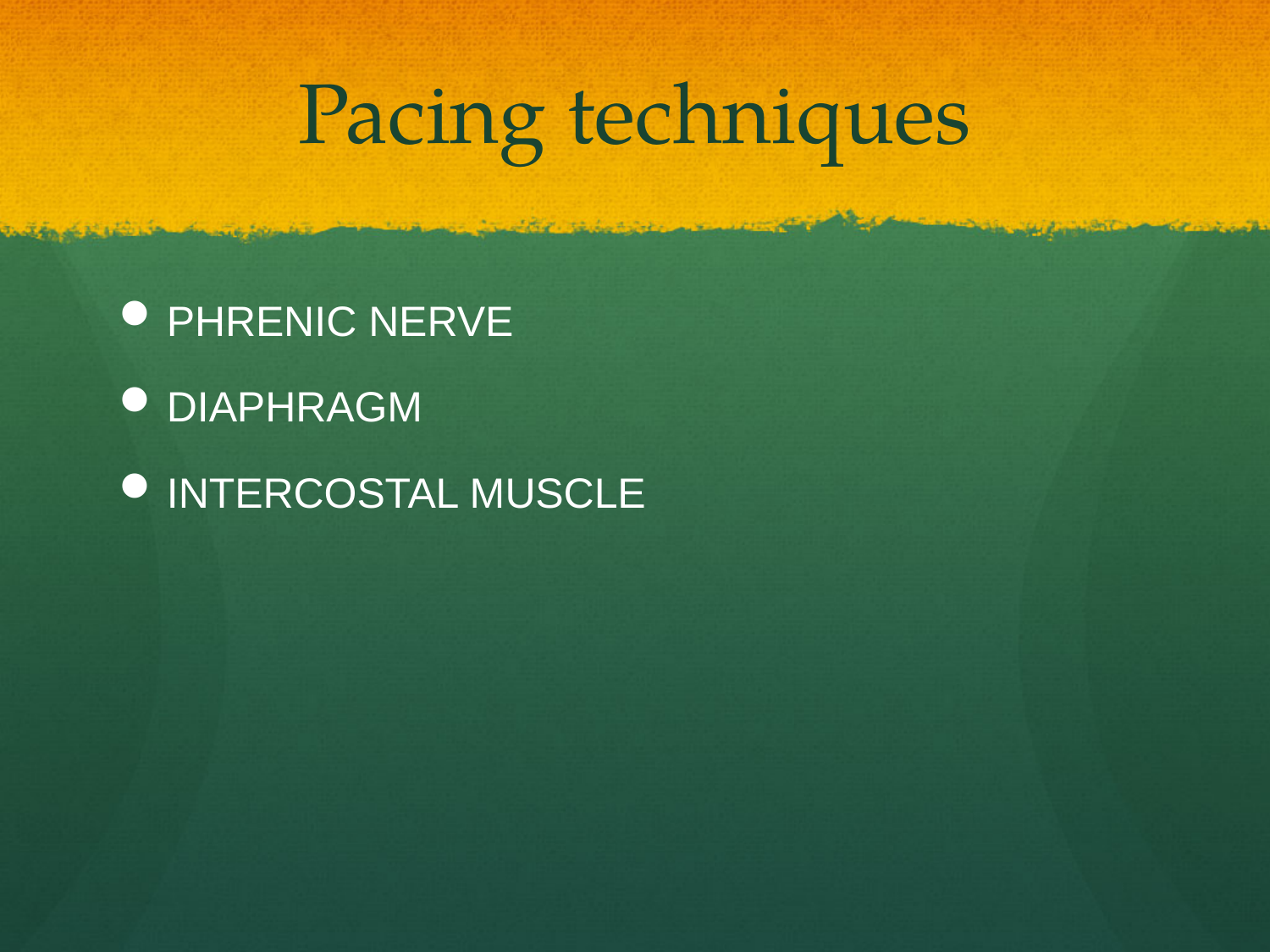

# Pacing techniques
PHRENIC NERVE
DIAPHRAGM
INTERCOSTAL MUSCLE